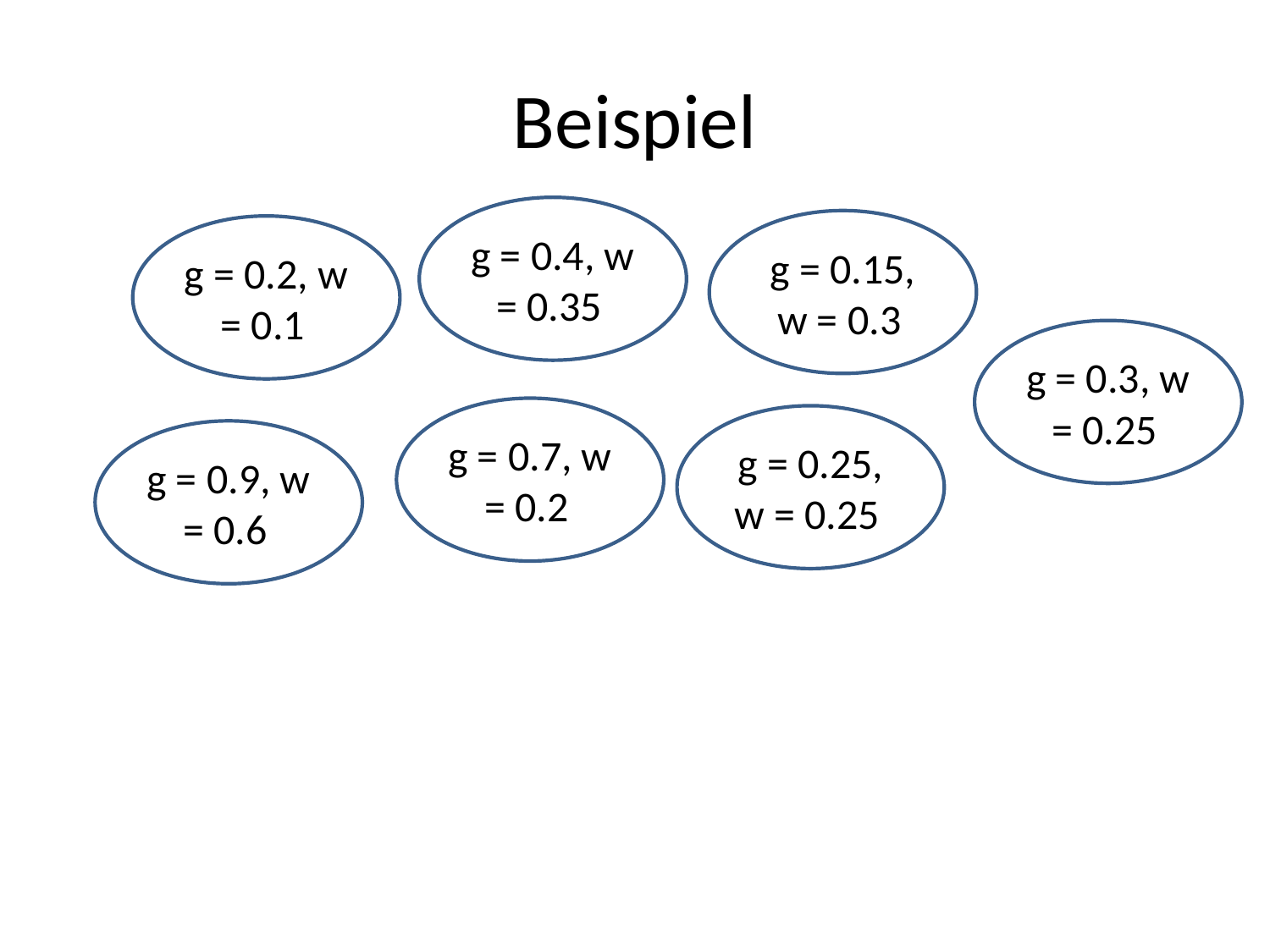

# Beispiel
g = 0.4, w = 0.35
g = 0.15, w = 0.3
g = 0.2, w = 0.1
g = 0.3, w = 0.25
g = 0.7, w = 0.2
g = 0.25, w = 0.25
g = 0.9, w = 0.6